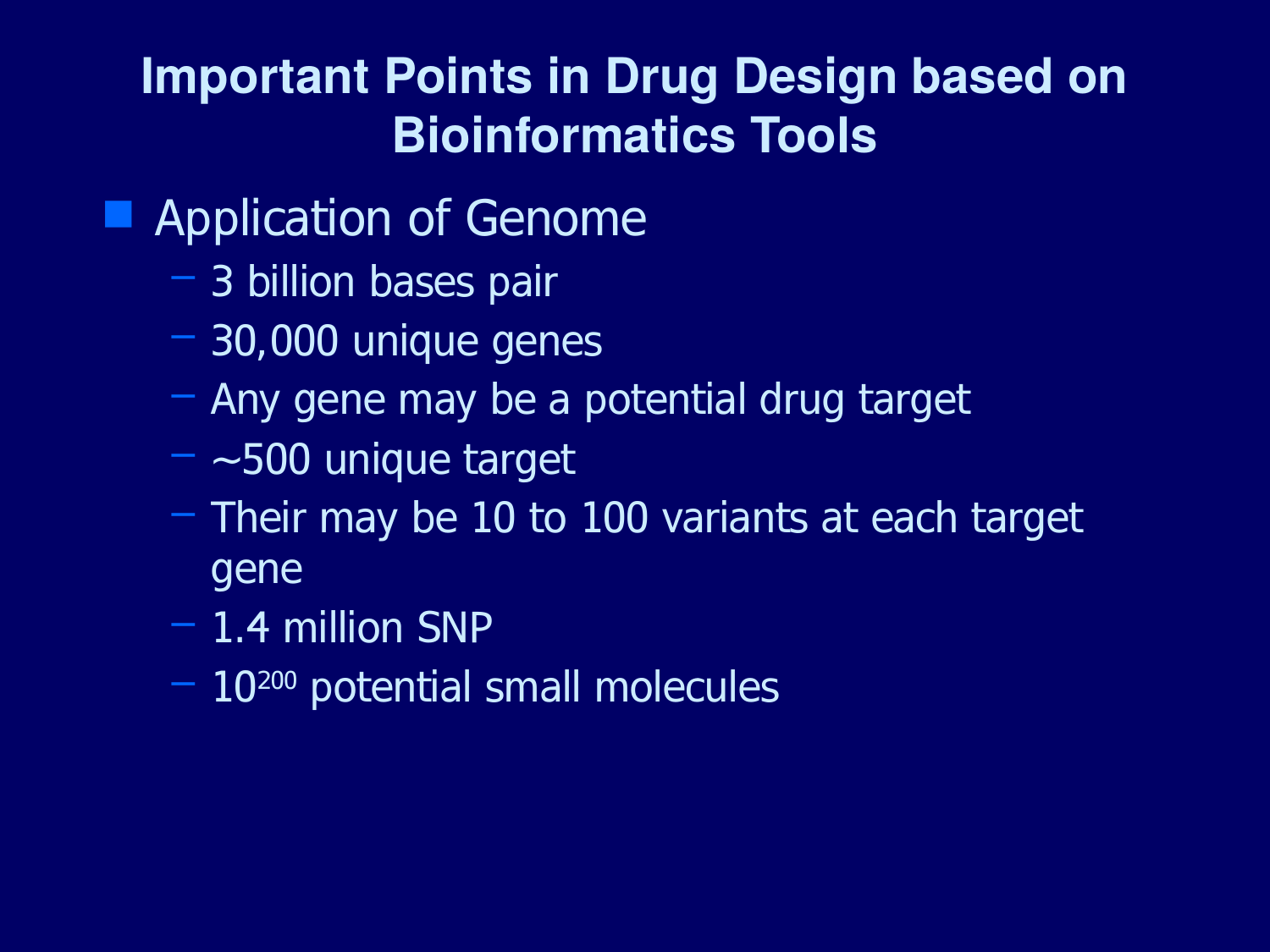

Important Points in Drug Design based on Bioinformatics Tools
Application of Genome
3 billion bases pair
30,000 unique genes
Any gene may be a potential drug target
~500 unique target
Their may be 10 to 100 variants at each target gene
1.4 million SNP
10200 potential small molecules